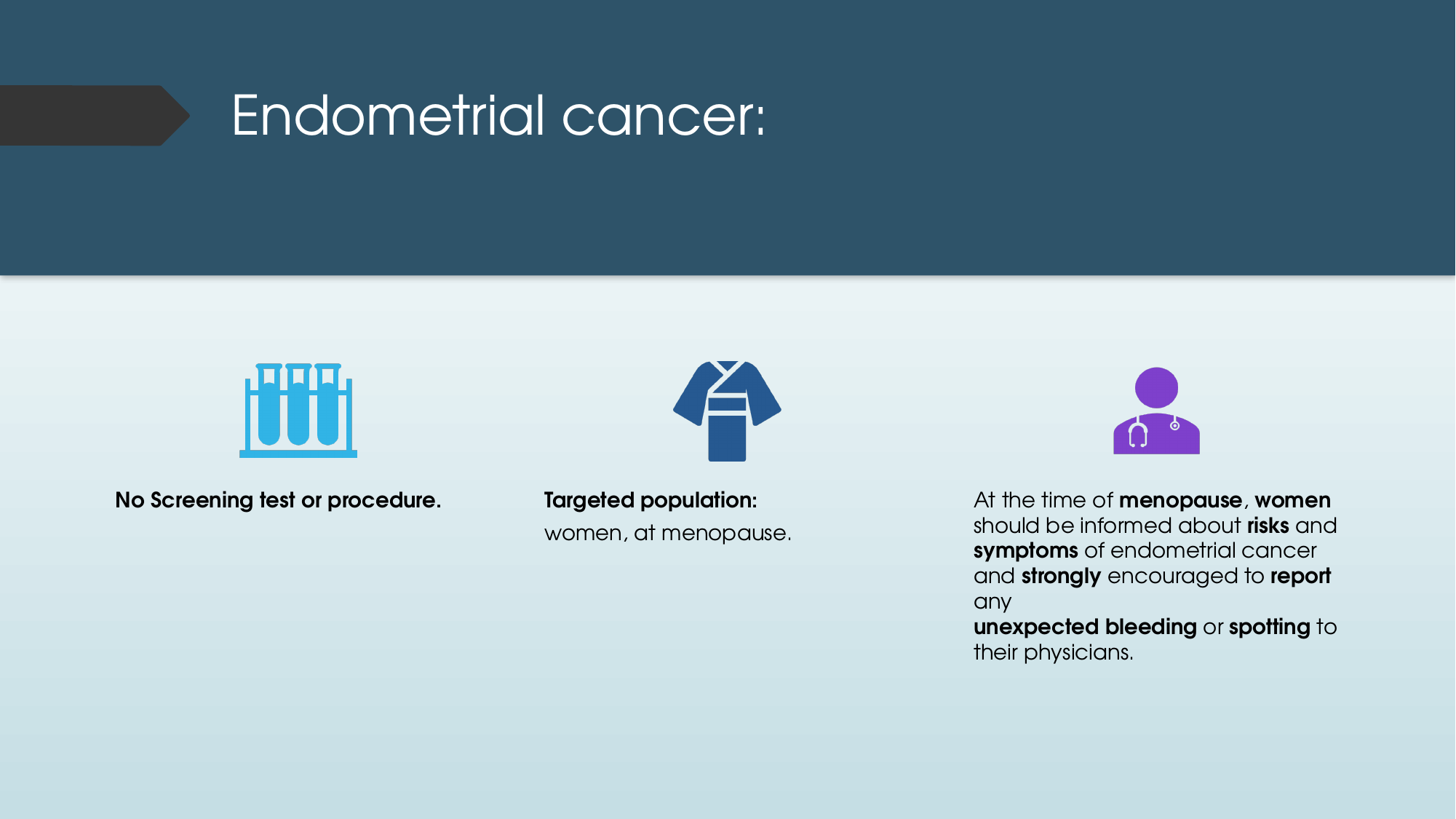

# Endometrial cancer:

No Screening test or procedure.
Targeted population:
women, at menopause.

At the time of menopause, women should be informed about risks and
symptoms of endometrial cancer and strongly encouraged to report any
unexpected bleeding or spotting to their physicians.